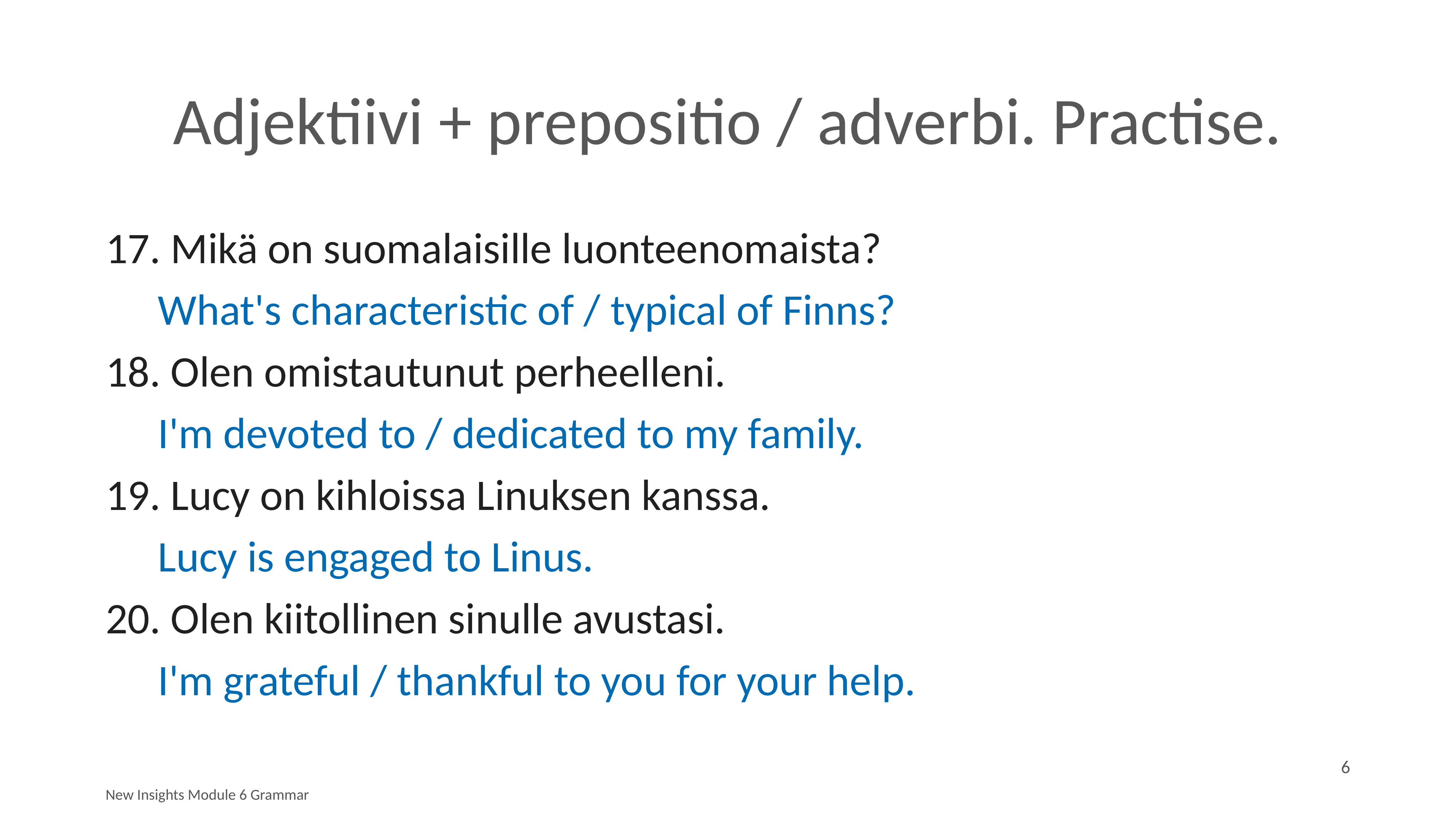

# Adjektiivi + prepositio / adverbi. Practise.
17. Mikä on suomalaisille luonteenomaista?
		What's characteristic of / typical of Finns?
18. Olen omistautunut perheelleni.
		I'm devoted to / dedicated to my family.
19. Lucy on kihloissa Linuksen kanssa.
		Lucy is engaged to Linus.
20. Olen kiitollinen sinulle avustasi.
		I'm grateful / thankful to you for your help.
6
New Insights Module 6 Grammar